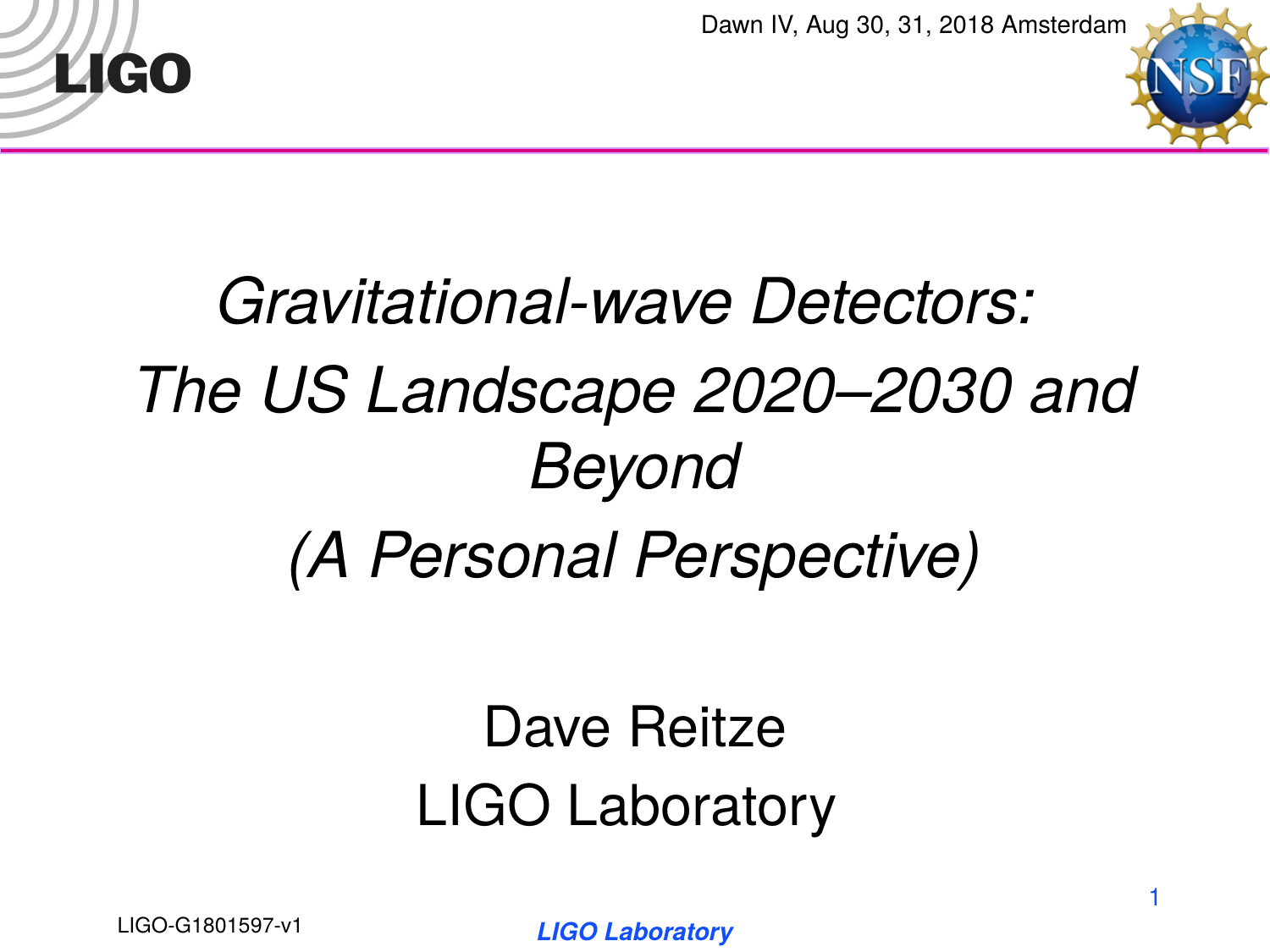

#
Dawn IV, Aug 30, 31, 2018 Amsterdam

Gravitational-wave Detectors:
The US Landscape 2020–2030 and Beyond
(A Personal Perspective)

Dave Reitze
LIGO Laboratory
1
LIGO Laboratory